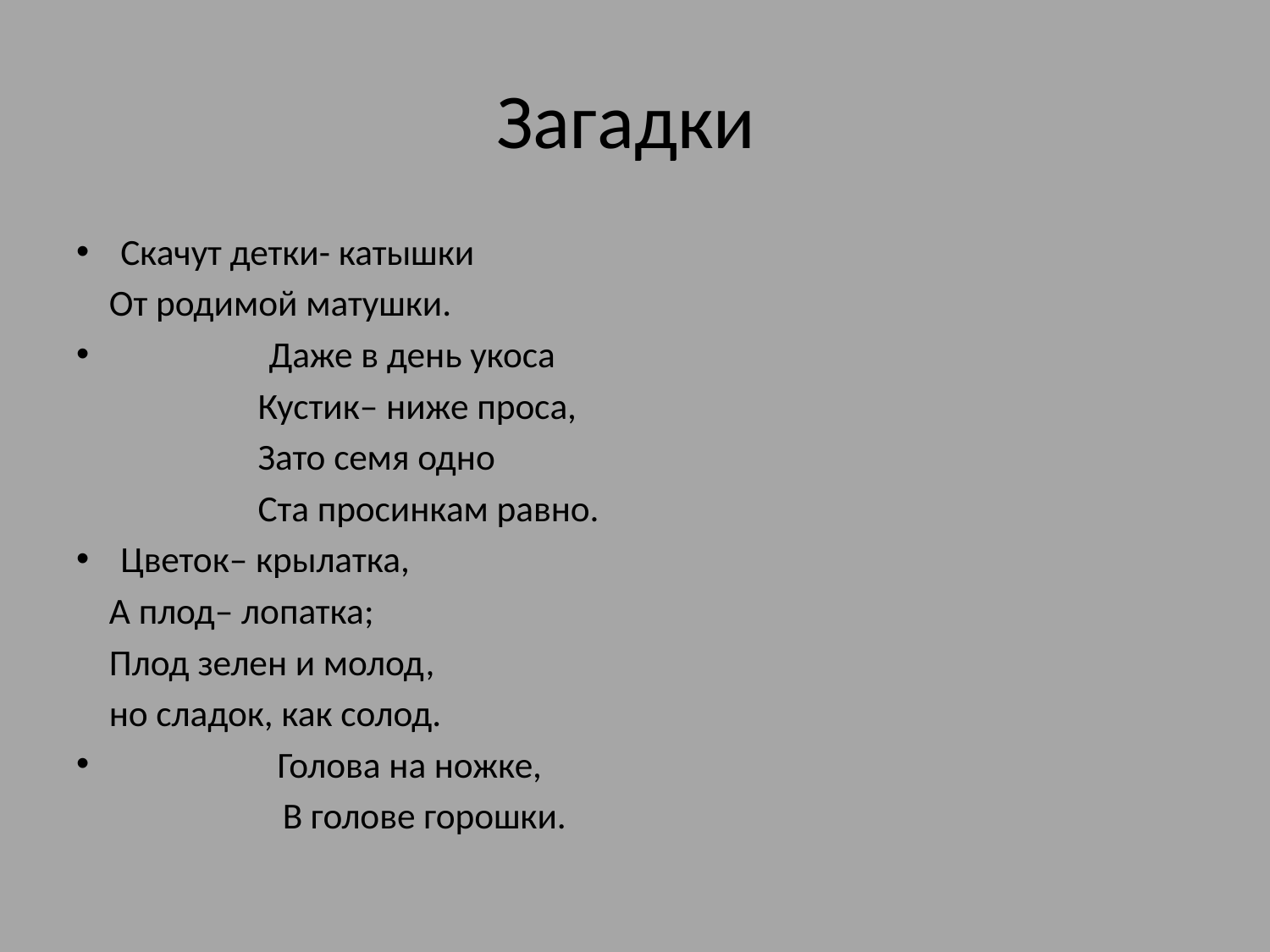

# Загадки
Скачут детки- катышки
    От родимой матушки.
                  Даже в день укоса
                      Кустик– ниже проса,
                      Зато семя одно
                      Ста просинкам равно.
Цветок– крылатка,
    А плод– лопатка;
    Плод зелен и молод,
    но сладок, как солод.
                   Голова на ножке,
                         В голове горошки.